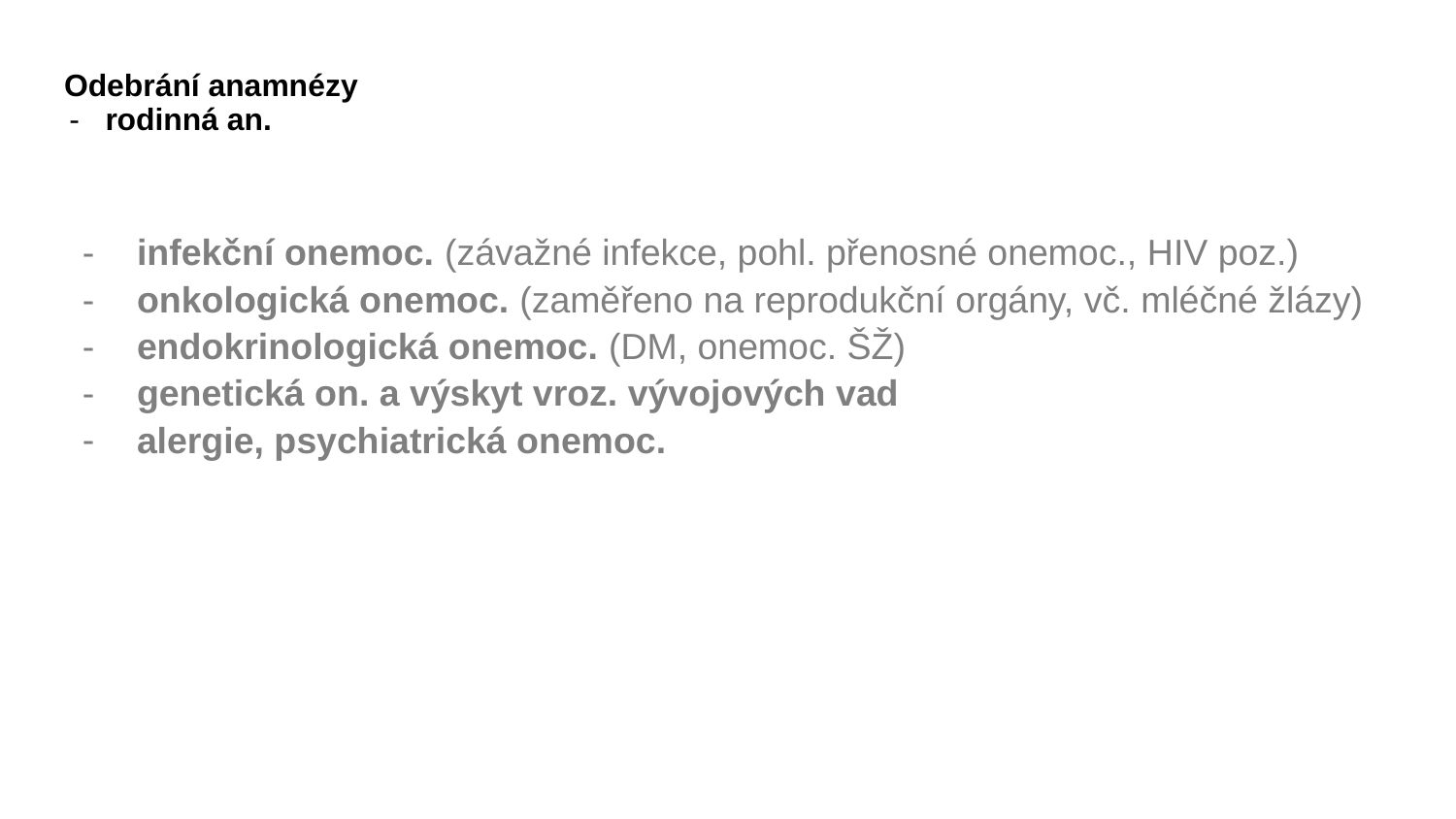

# Odebrání anamnézy
rodinná an.
infekční onemoc. (závažné infekce, pohl. přenosné onemoc., HIV poz.)
onkologická onemoc. (zaměřeno na reprodukční orgány, vč. mléčné žlázy)
endokrinologická onemoc. (DM, onemoc. ŠŽ)
genetická on. a výskyt vroz. vývojových vad
alergie, psychiatrická onemoc.